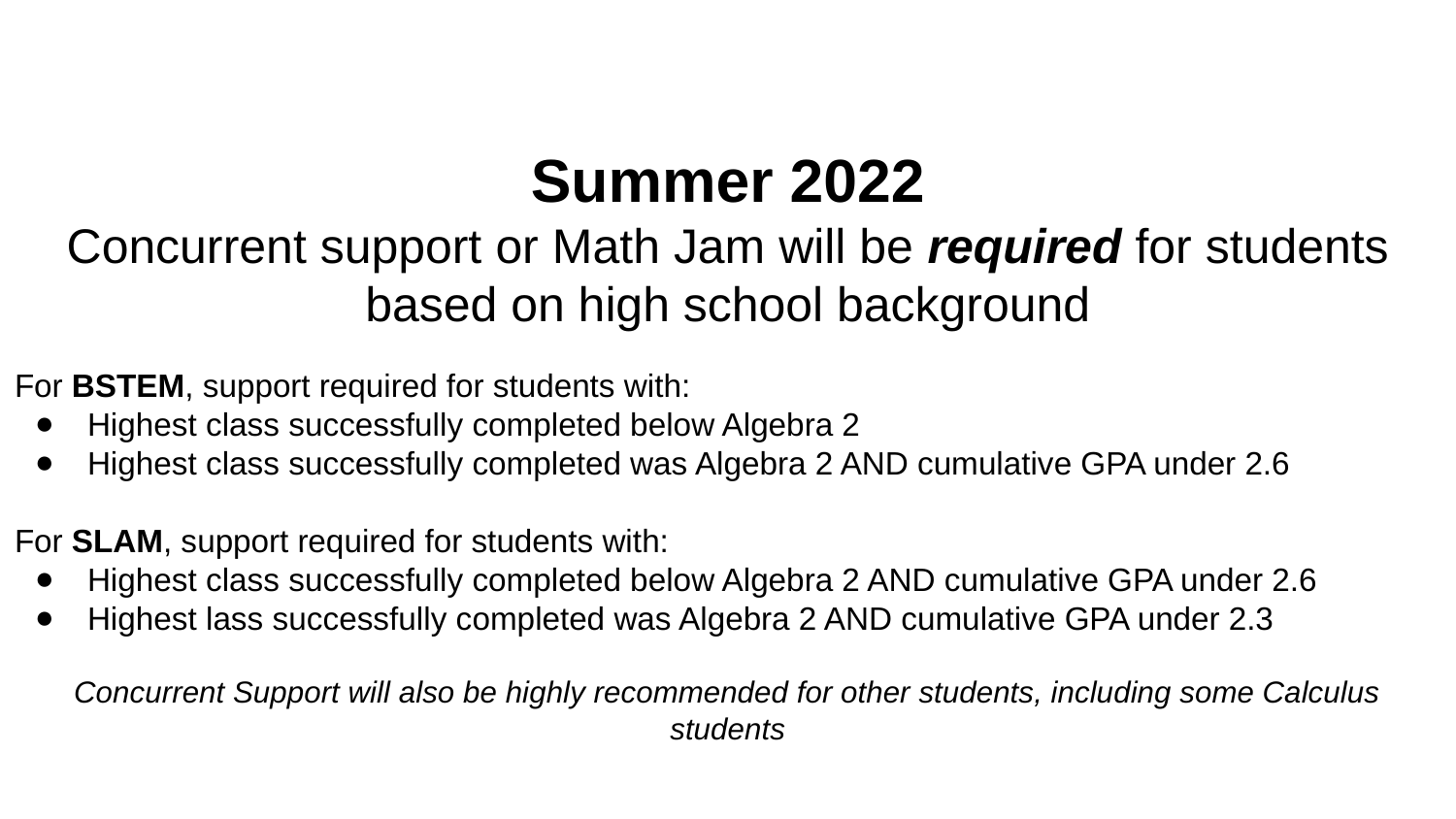

Summer 2022
Concurrent support or Math Jam will be required for students based on high school background

For BSTEM, support required for students with:
Highest class successfully completed below Algebra 2
Highest class successfully completed was Algebra 2 AND cumulative GPA under 2.6

For SLAM, support required for students with:
Highest class successfully completed below Algebra 2 AND cumulative GPA under 2.6
Highest lass successfully completed was Algebra 2 AND cumulative GPA under 2.3

Concurrent Support will also be highly recommended for other students, including some Calculus students